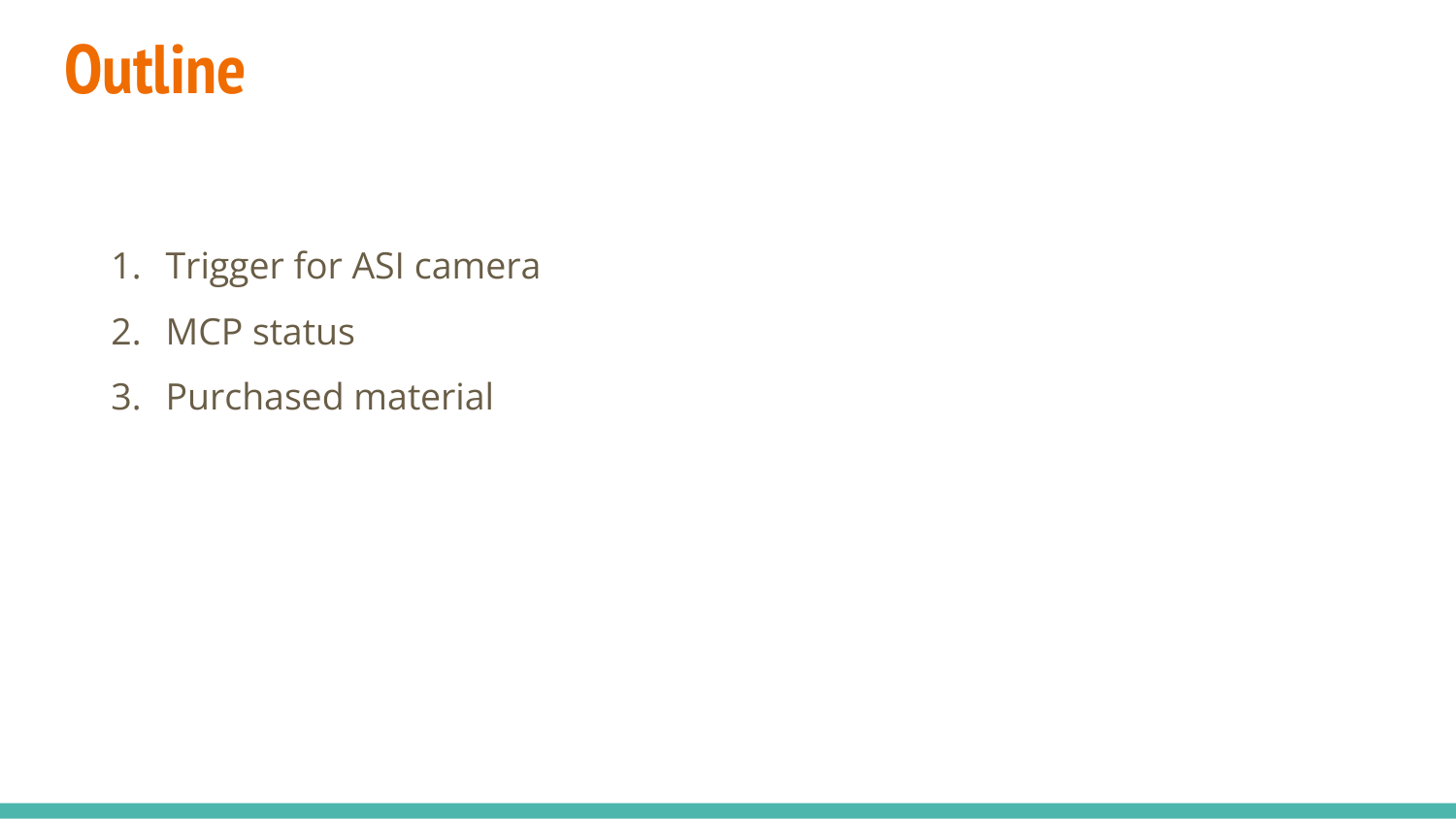

# Outline

Trigger for ASI camera
MCP status
Purchased material